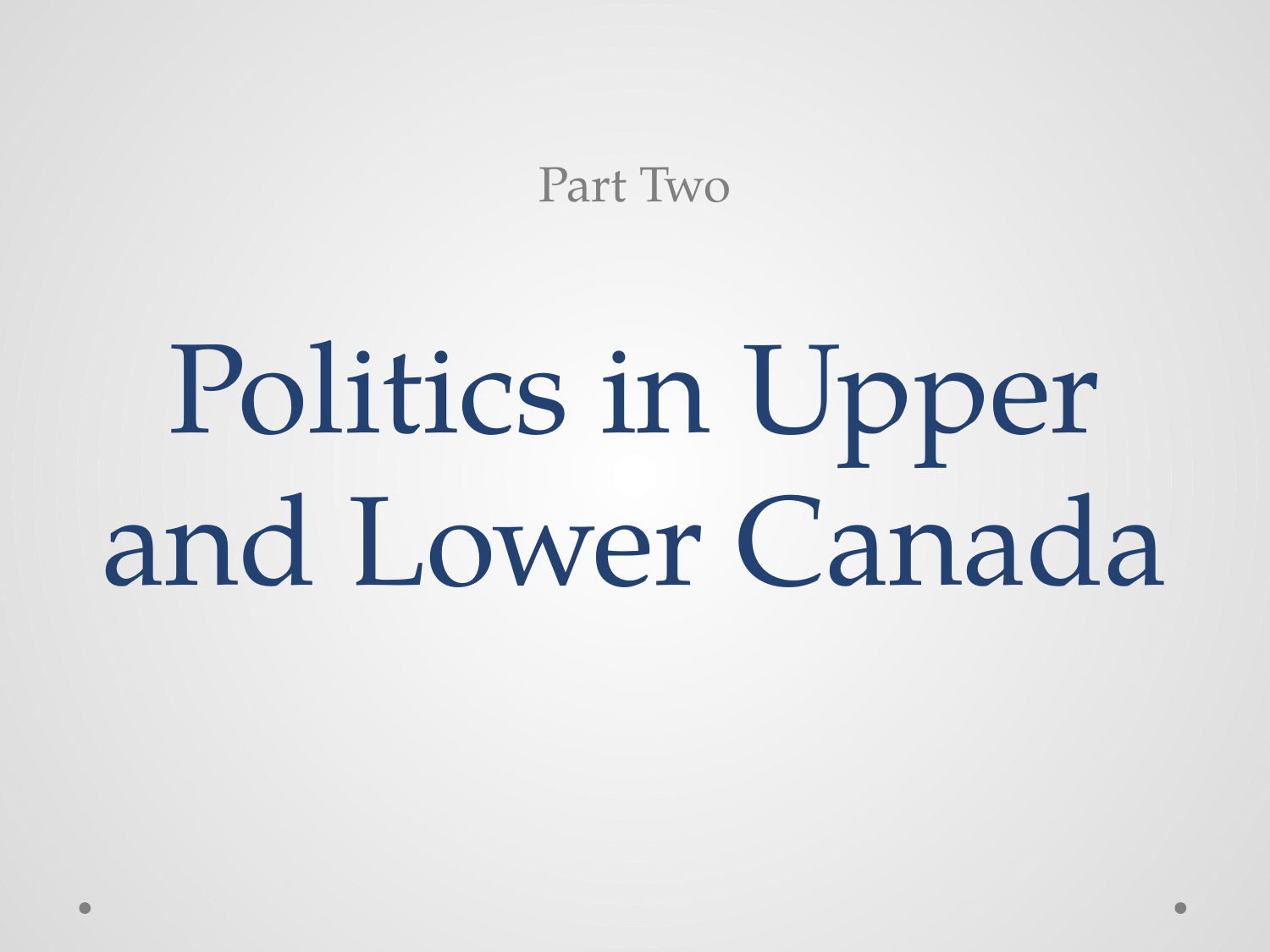

#
Part Two

Politics in Upper and Lower Canada